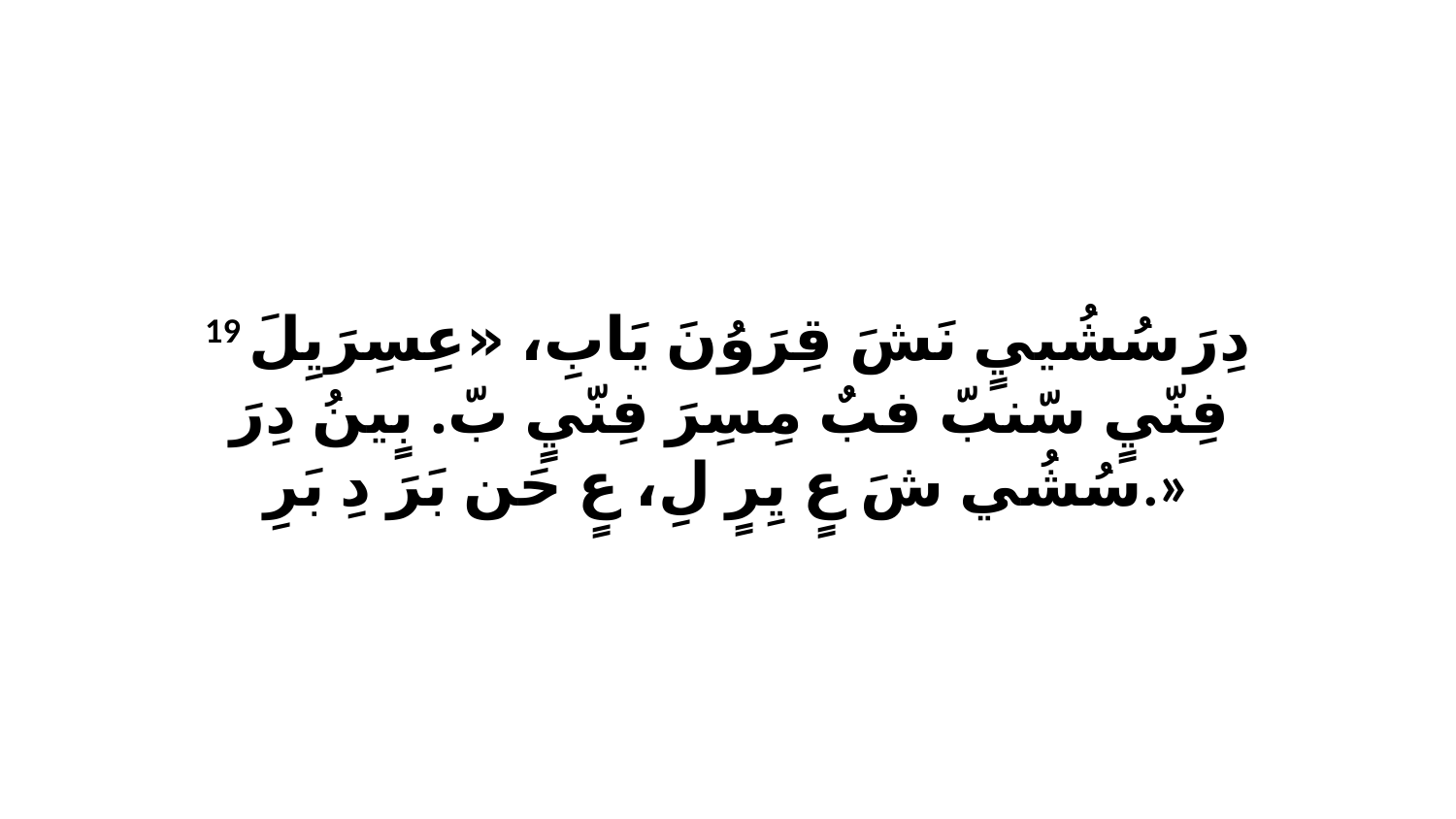

19 دِرَ سُشُييٍ نَشَ قِرَوُنَ يَابِ، «عِسِرَيِلَ فِنّيٍ سّنبّ فبٌ مِسِرَ فِنّيٍ بّ. بٍينُ دِرَ سُشُي شَ عٍ يِرٍ لِ، عٍ حَن بَرَ دِ بَرِ.»